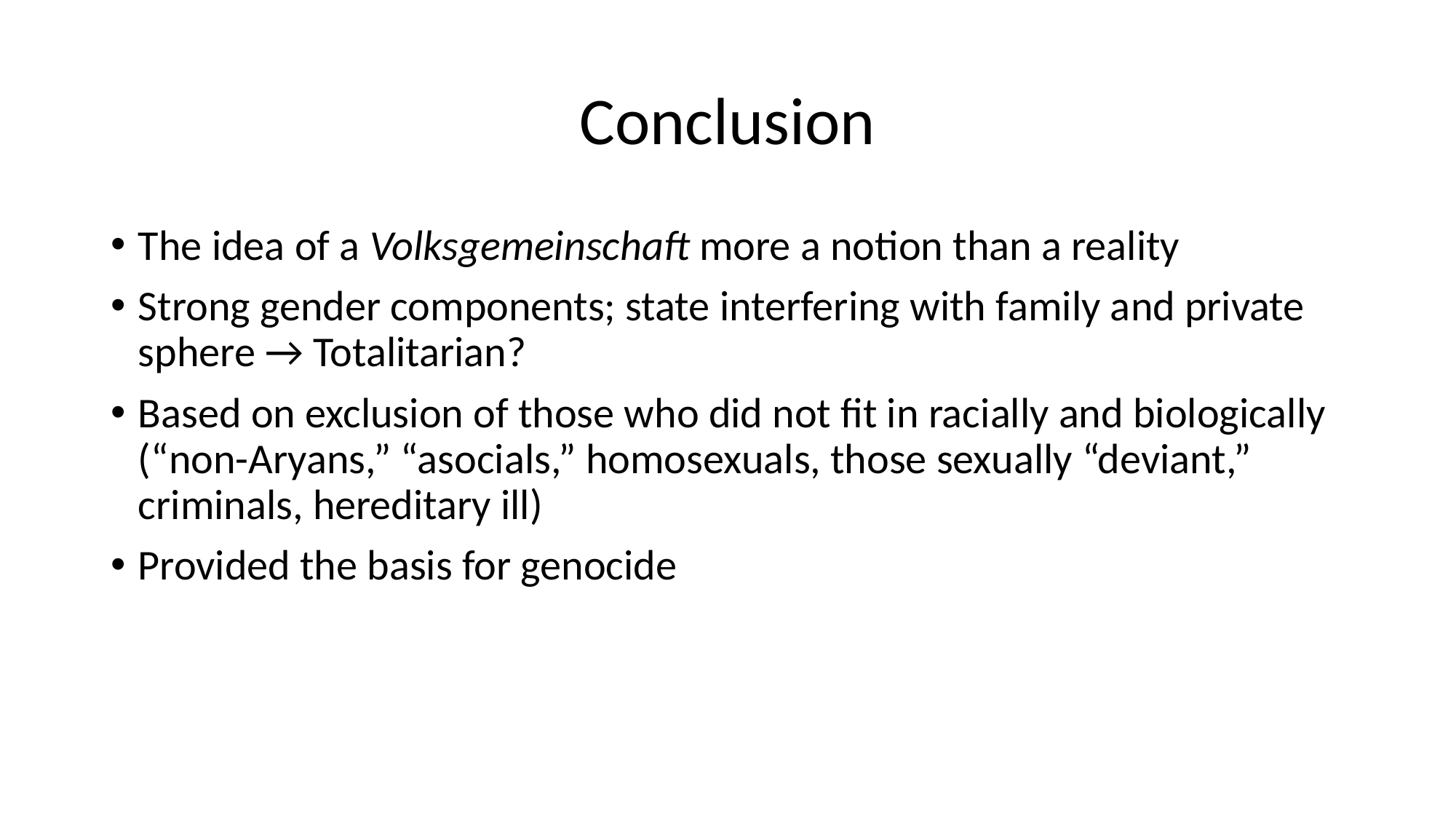

# Conclusion
The idea of a Volksgemeinschaft more a notion than a reality
Strong gender components; state interfering with family and private sphere → Totalitarian?
Based on exclusion of those who did not fit in racially and biologically (“non-Aryans,” “asocials,” homosexuals, those sexually “deviant,” criminals, hereditary ill)
Provided the basis for genocide